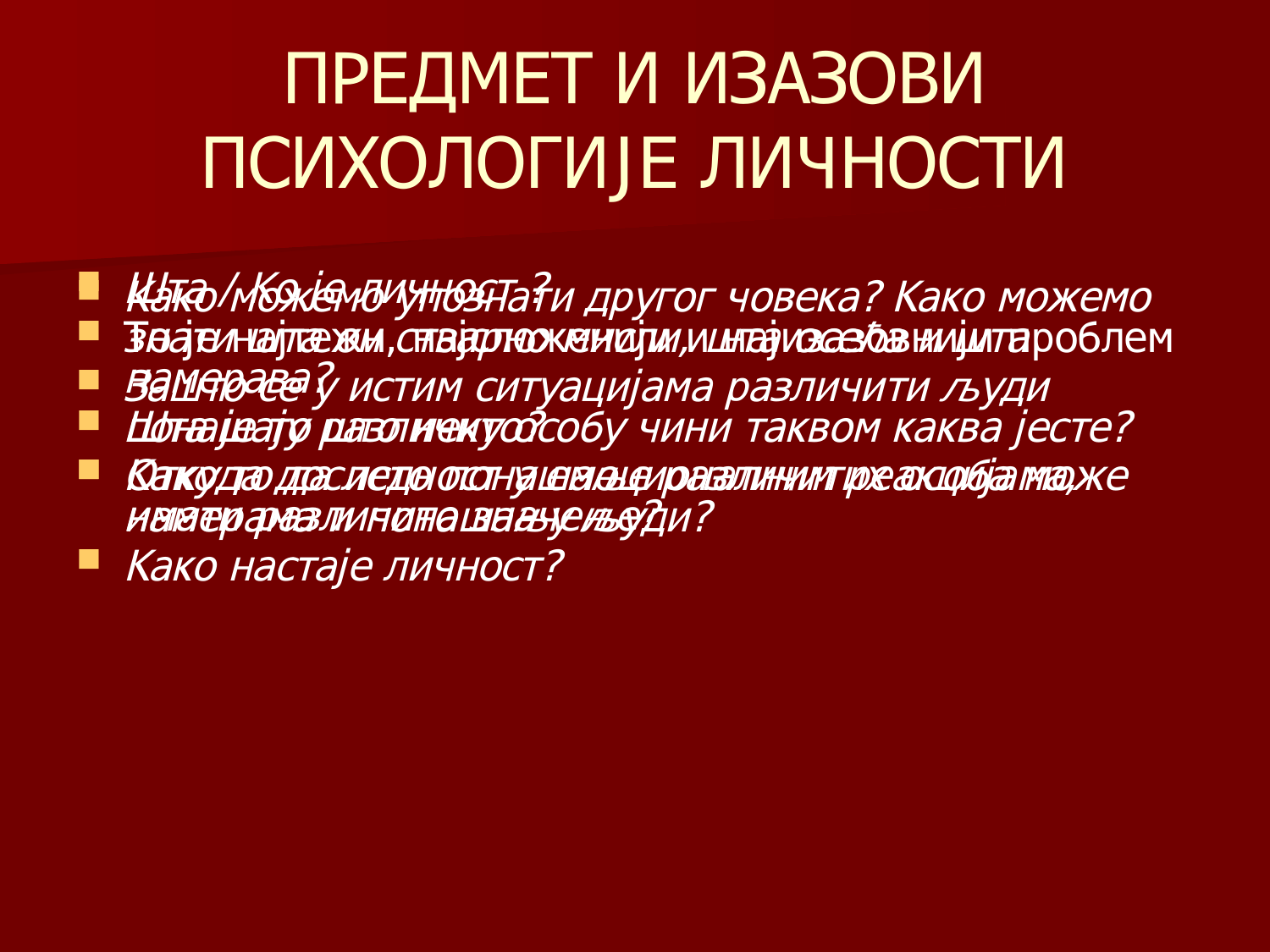

# ПРЕДМЕТ И ИЗАЗОВИ ПСИХОЛОГИЈЕ ЛИЧНОСТИ

Шта / Ко је личност ?
То је најтежи, најсложенији и најизазовнији проблем
Зашто се у истим ситуацијама различити људи понашају различито?
Како то да исто понашање различитих особа може имати различито значење?

Како можемо упознати другог човека? Како можемо знати шта он стварно мисли, шта осећа и шта намерава?
Шта је то што неку особу чини таквом каква јесте?
Откуда доследност у емоционалним реакцијама, намерама и понашању људи?
Како настаје личност?